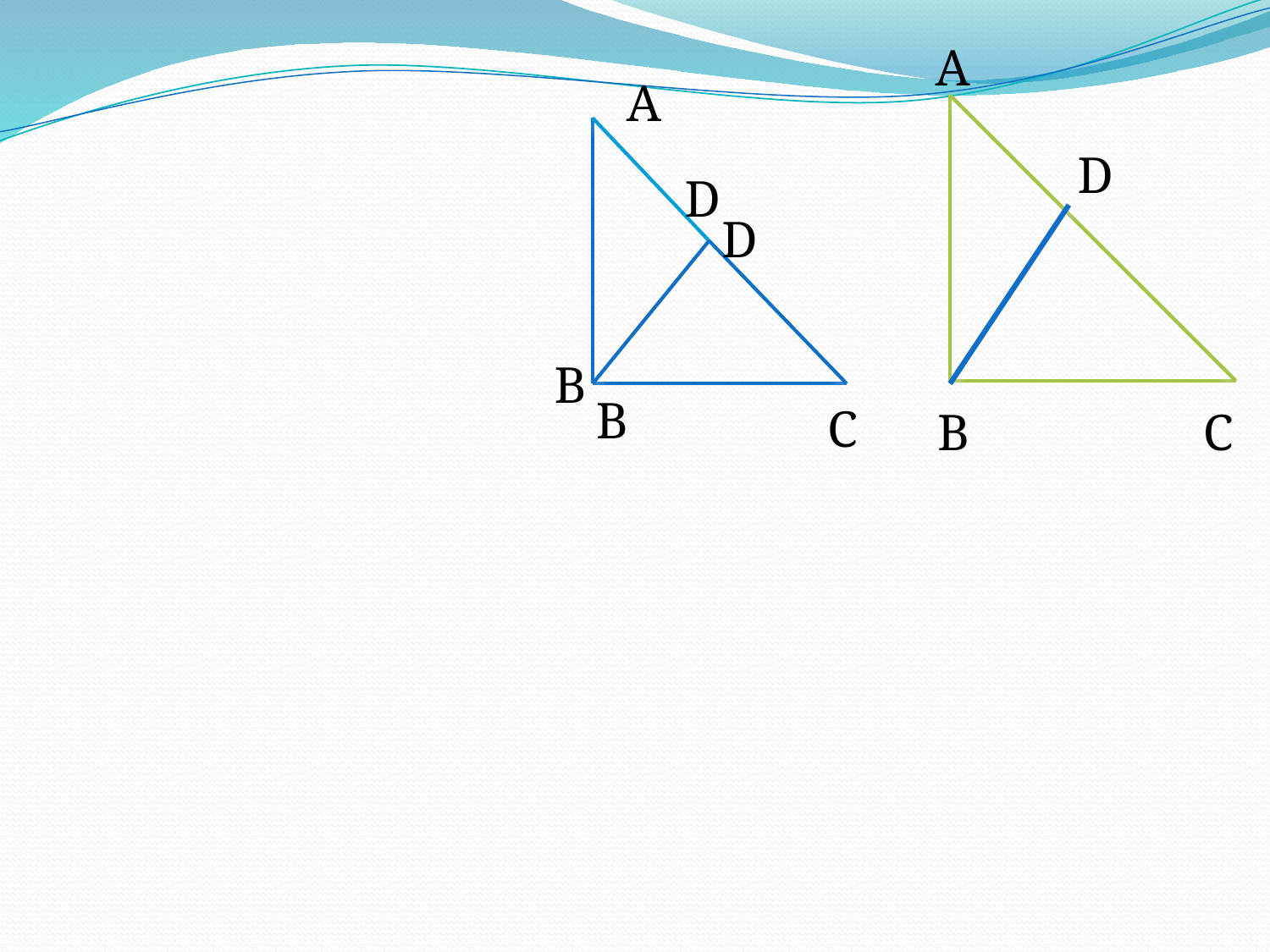

A
D
B
C
A
D
B
D
B
C